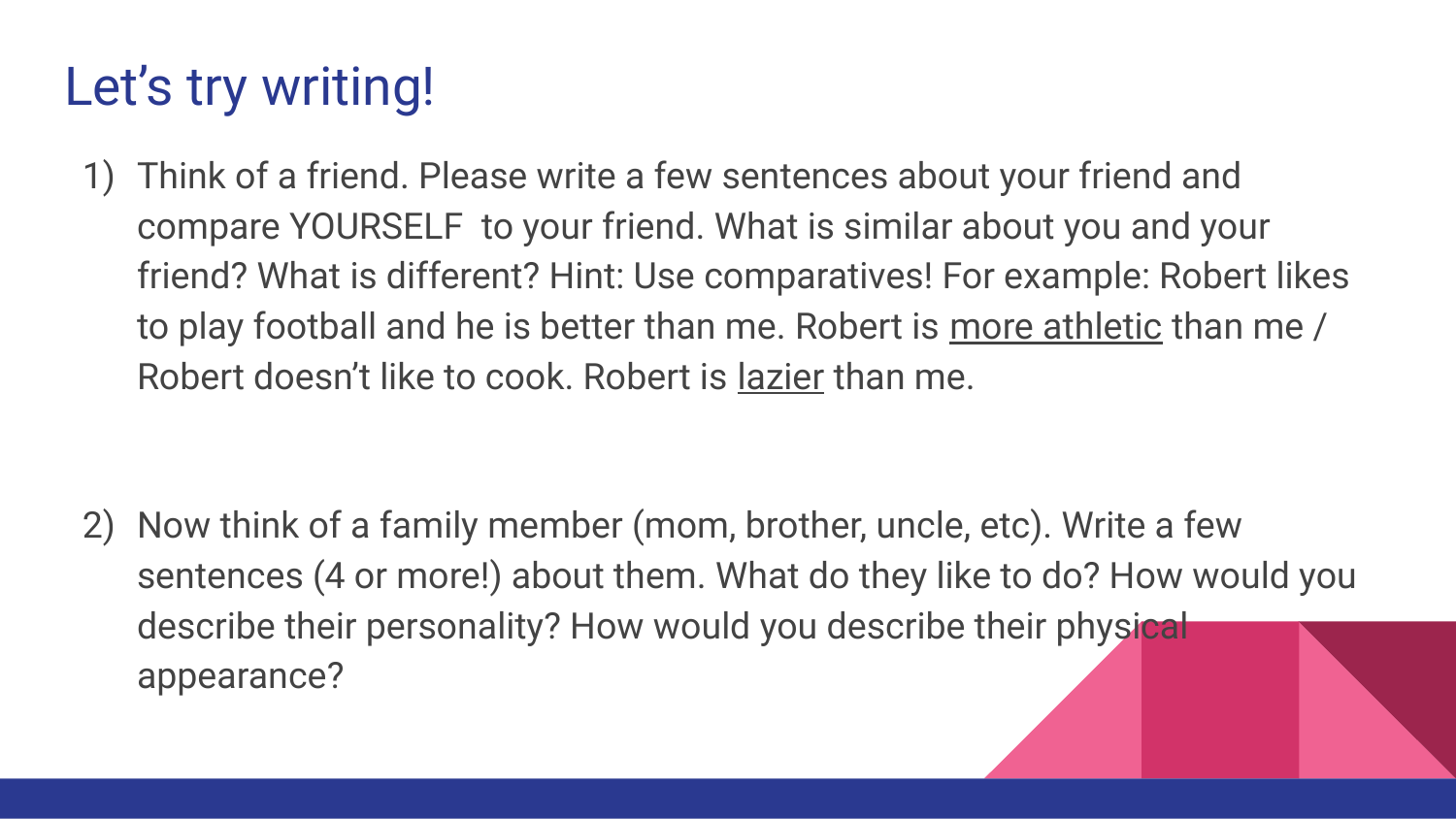

# Let’s try writing!

Think of a friend. Please write a few sentences about your friend and  compare YOURSELF  to your friend. What is similar about you and your friend? What is different? Hint: Use comparatives! For example: Robert likes to play football and he is better than me. Robert is more athletic than me / Robert doesn’t like to cook. Robert is lazier than me.

Now think of a family member (mom, brother, uncle, etc). Write a few sentences (4 or more!) about them. What do they like to do? How would you describe their personality? How would you describe their physical appearance?